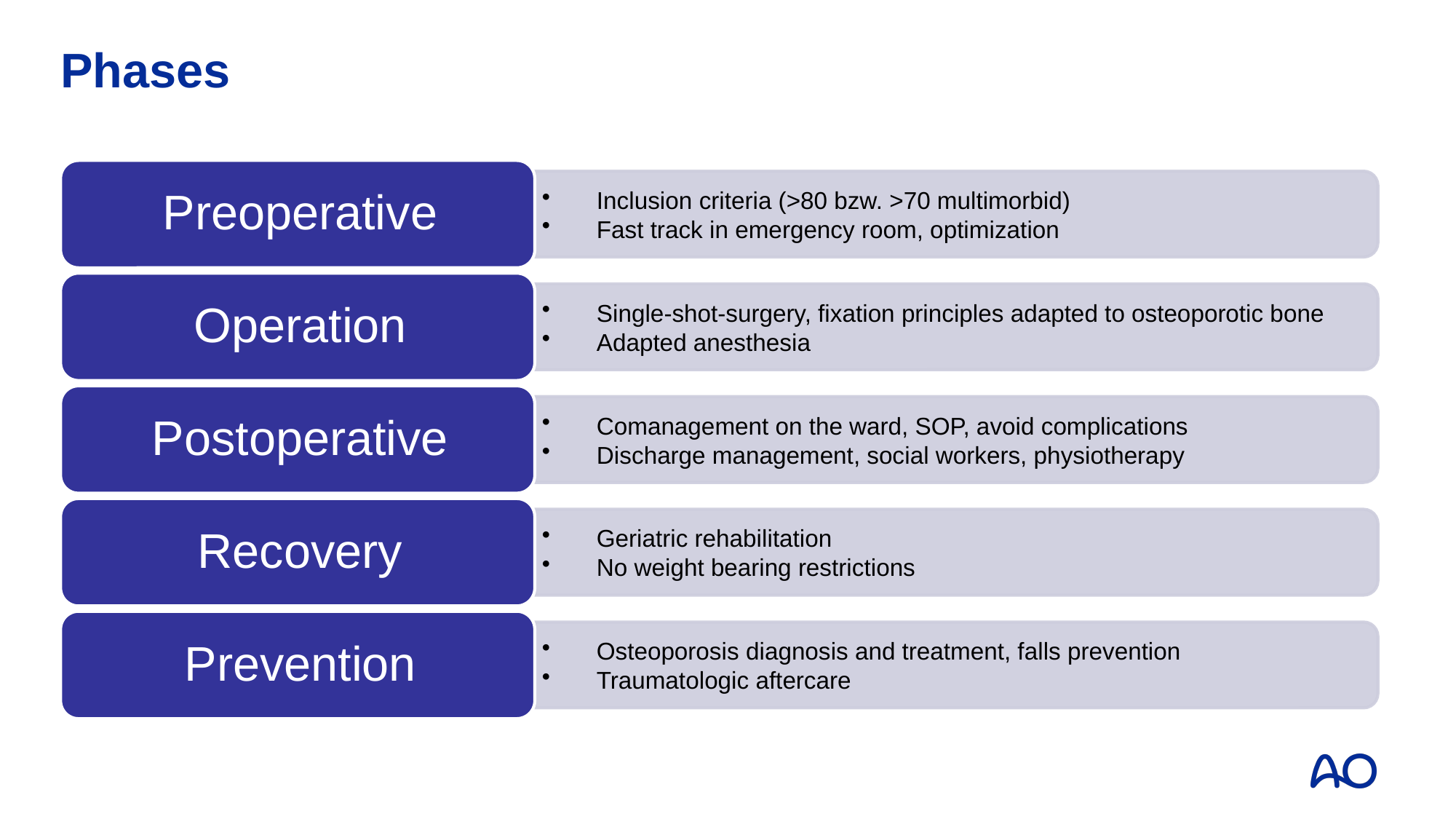

# Phases
Inclusion criteria (>80 bzw. >70 multimorbid)
Fast track in emergency room, optimization
Preoperative
Single-shot-surgery, fixation principles adapted to osteoporotic bone
Adapted anesthesia
Operation
Comanagement on the ward, SOP, avoid complications
Discharge management, social workers, physiotherapy
Postoperative
Geriatric rehabilitation
No weight bearing restrictions
Recovery
Osteoporosis diagnosis and treatment, falls prevention
Traumatologic aftercare
Prevention